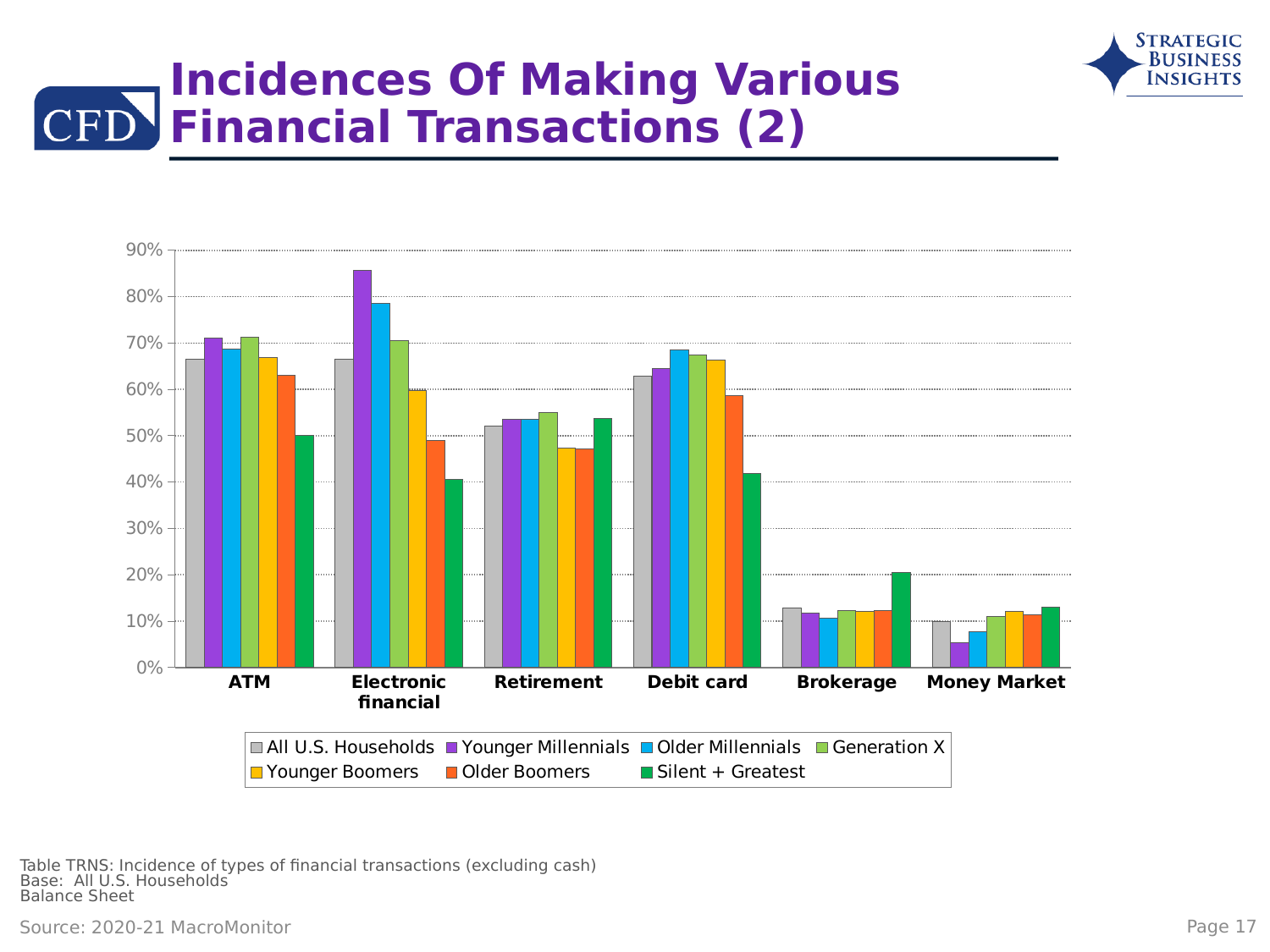

# Incidences Of Making Various Financial Transactions (2)

### Chart

| Category | All U.S. Households | Younger Millennials | Older Millennials | Generation X | Younger Boomers | Older Boomers | Silent + Greatest |
|---|---|---|---|---|---|---|---|
| ATM | 0.6651 | 0.7102 | 0.6875 | 0.7121 | 0.6679 | 0.6298 | 0.5009 |
| Electronic financial | 0.6654 | 0.8569 | 0.7848 | 0.7054 | 0.5972 | 0.4895 | 0.4065 |
| Retirement | 0.5211 | 0.5364 | 0.5356 | 0.5509 | 0.4741 | 0.4725 | 0.5377 |
| Debit card | 0.629 | 0.6447 | 0.6853 | 0.6746 | 0.6636 | 0.587 | 0.4194 |
| Brokerage | 0.1286 | 0.1177 | 0.1064 | 0.1231 | 0.1218 | 0.1225 | 0.2054 |
| Money Market | 0.0997 | 0.0536 | 0.0779 | 0.1108 | 0.1215 | 0.113 | 0.1304 |
Table TRNS: Incidence of types of financial transactions (excluding cash)
Base:  All U.S. Households
Balance Sheet
Page 17
Source: 2020-21 MacroMonitor